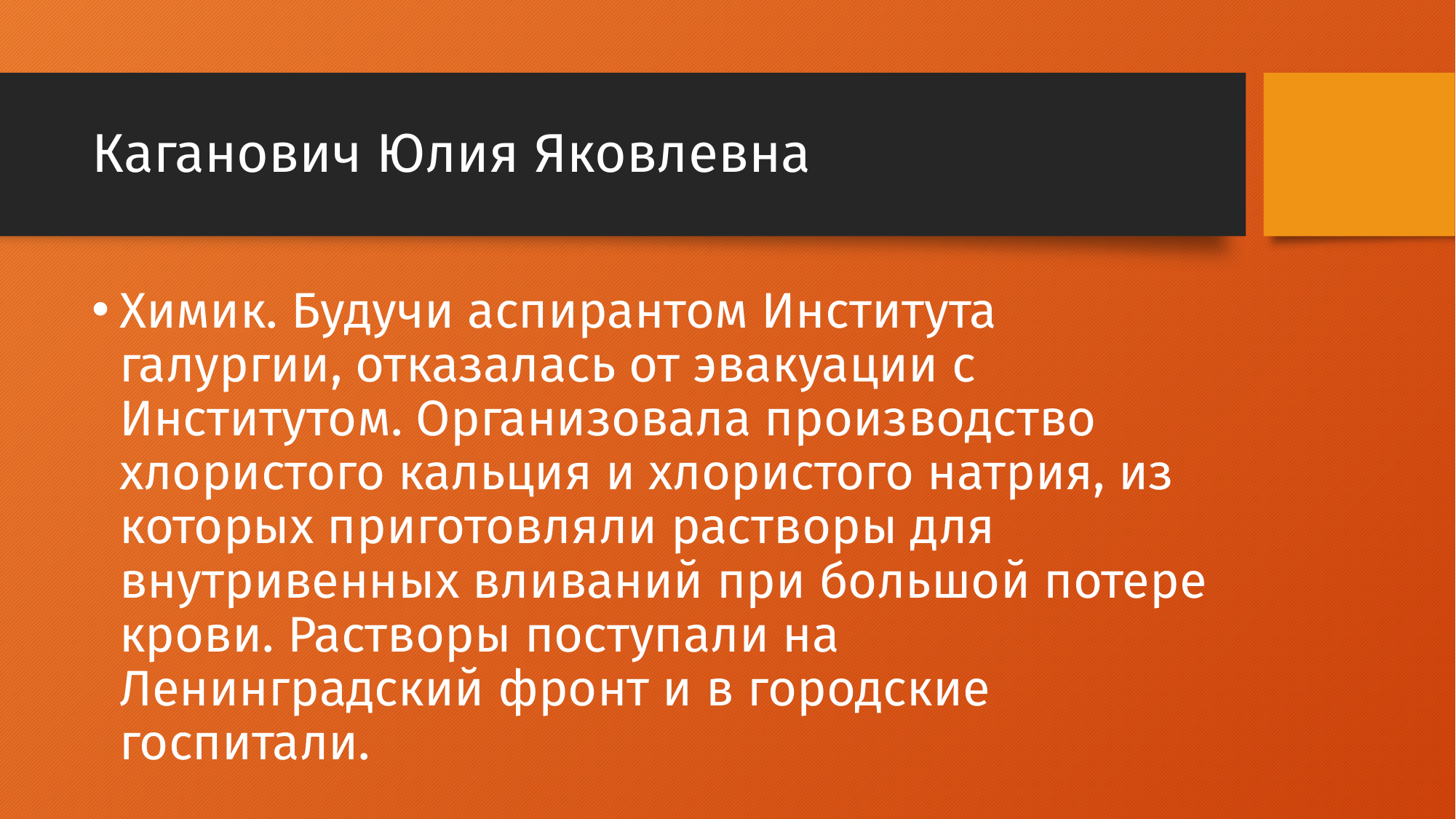

# Каганович Юлия Яковлевна
Химик. Будучи аспирантом Института галургии, отказалась от эвакуации с Институтом. Организовала производство хлористого кальция и хлористого натрия, из которых приготовляли растворы для внутривенных вливаний при большой потере крови. Растворы поступали на Ленинградский фронт и в городские госпитали.